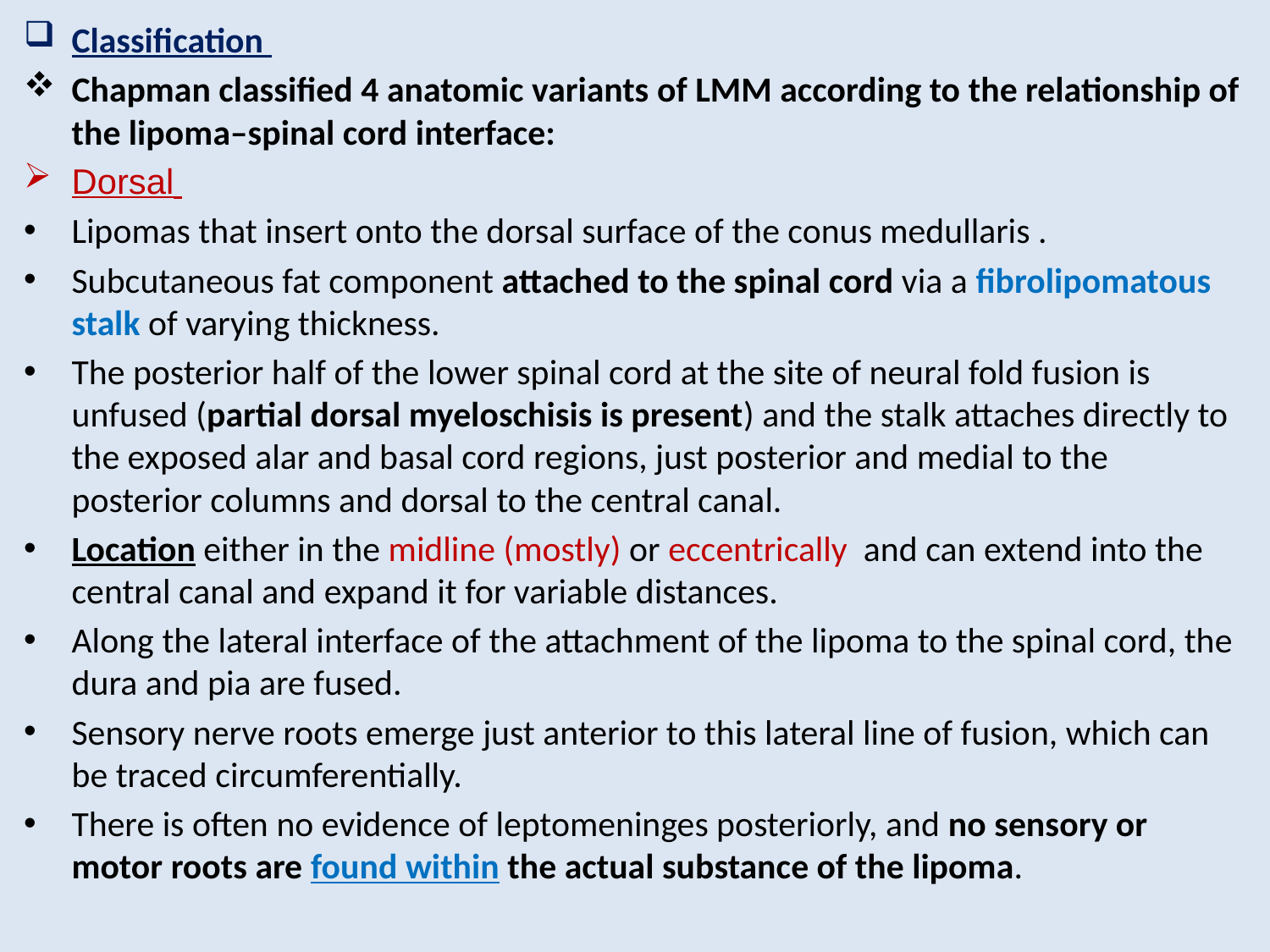

Classification
Chapman classified 4 anatomic variants of LMM according to the relationship of the lipoma–spinal cord interface:
Dorsal
Lipomas that insert onto the dorsal surface of the conus medullaris .
Subcutaneous fat component attached to the spinal cord via a fibrolipomatous stalk of varying thickness.
The posterior half of the lower spinal cord at the site of neural fold fusion is unfused (partial dorsal myeloschisis is present) and the stalk attaches directly to the exposed alar and basal cord regions, just posterior and medial to the posterior columns and dorsal to the central canal.
Location either in the midline (mostly) or eccentrically  and can extend into the central canal and expand it for variable distances.
Along the lateral interface of the attachment of the lipoma to the spinal cord, the dura and pia are fused.
Sensory nerve roots emerge just anterior to this lateral line of fusion, which can be traced circumferentially.
There is often no evidence of leptomeninges posteriorly, and no sensory or motor roots are found within the actual substance of the lipoma.